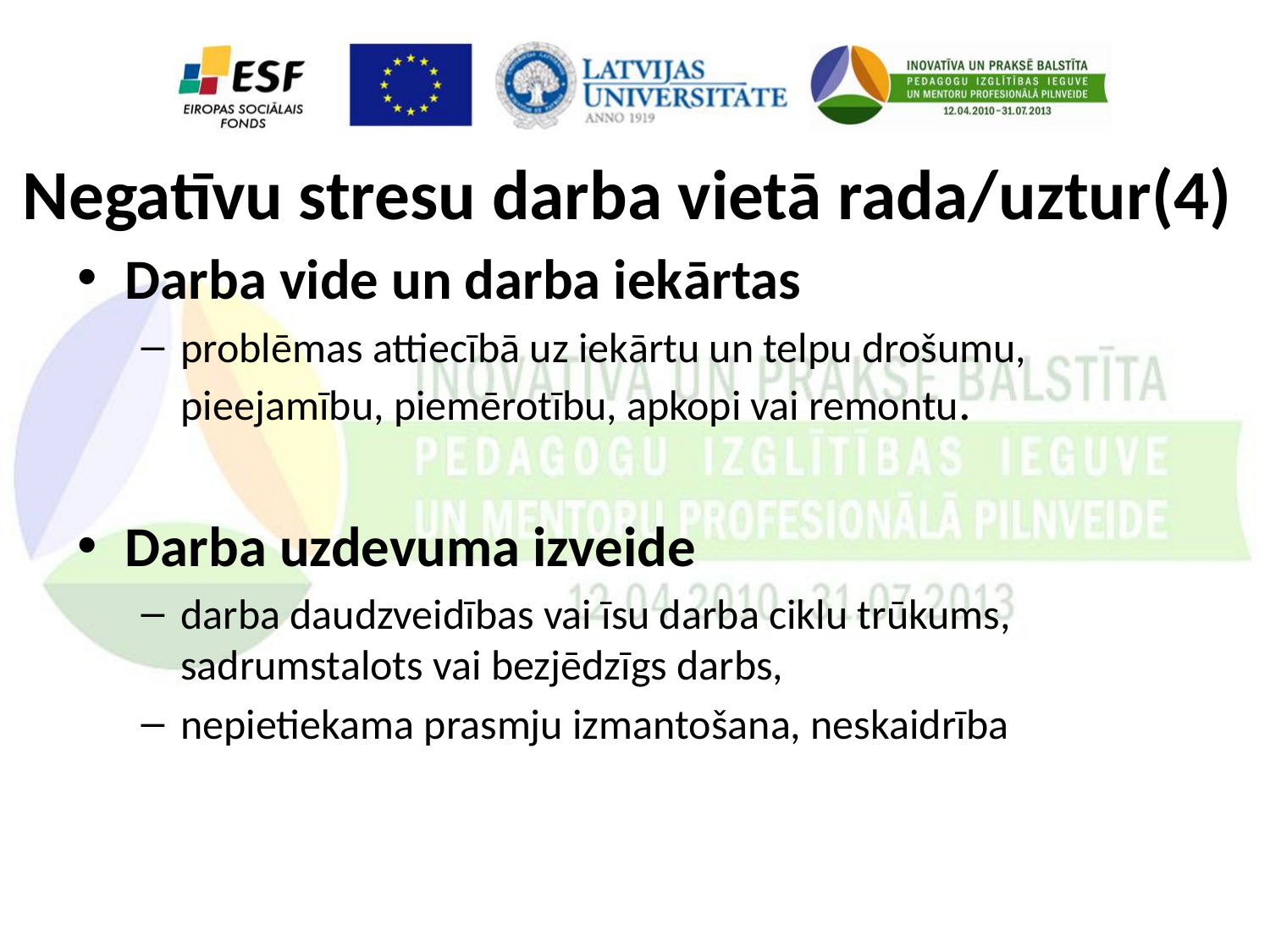

# Negatīvu stresu darba vietā rada/uztur(4)
Darba vide un darba iekārtas
problēmas attiecībā uz iekārtu un telpu drošumu, pieejamību, piemērotību, apkopi vai remontu.

Darba uzdevuma izveide
darba daudzveidības vai īsu darba ciklu trūkums, sadrumstalots vai bezjēdzīgs darbs,
nepietiekama prasmju izmantošana, neskaidrība